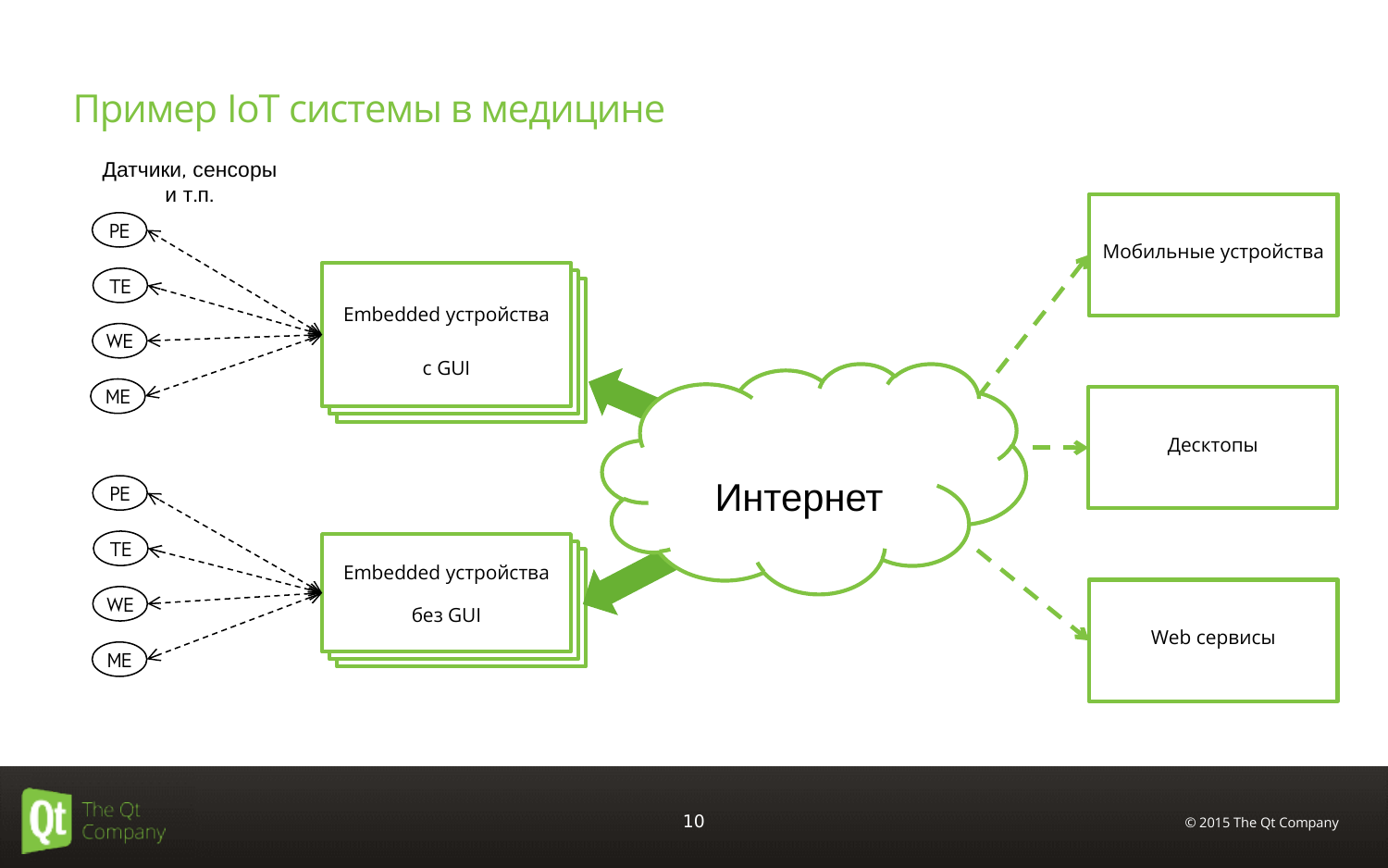

# Пример IoT системы в медицине
Датчики, сенсоры
и т.п.
Мобильные устройства
PE
TE
WE
ME
PE
TE
WE
ME
Embedded устройства
c GUI

Интернет

Десктопы
Embedded устройства
без GUI
Embedded устройства

без GUI

Qt Cloud API

Embedded устройства

без GUI

Qt Cloud API

Web сервисы
© 2015 The Qt Company